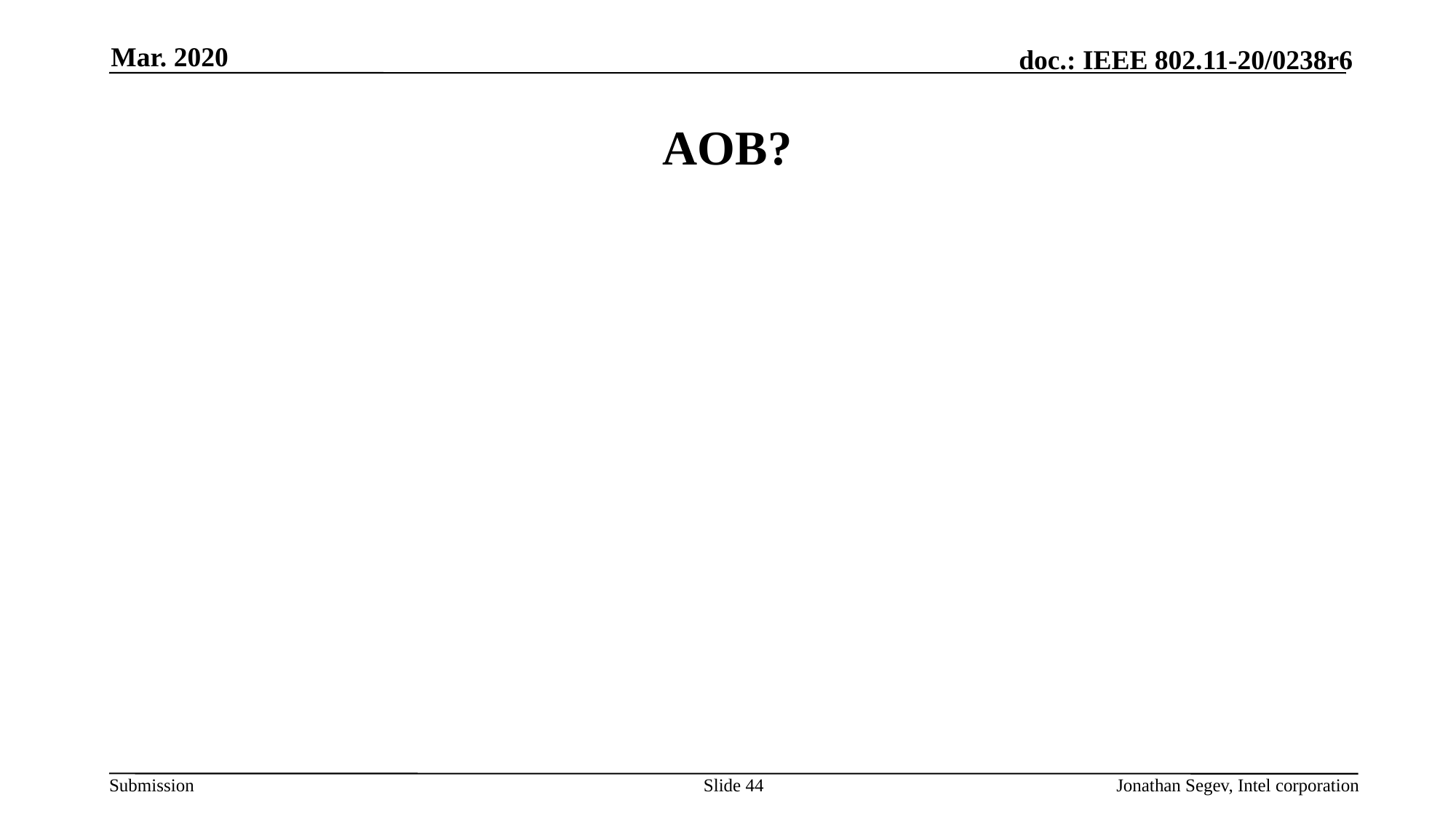

Mar. 2020
# AOB?

Slide 44
Jonathan Segev, Intel corporation